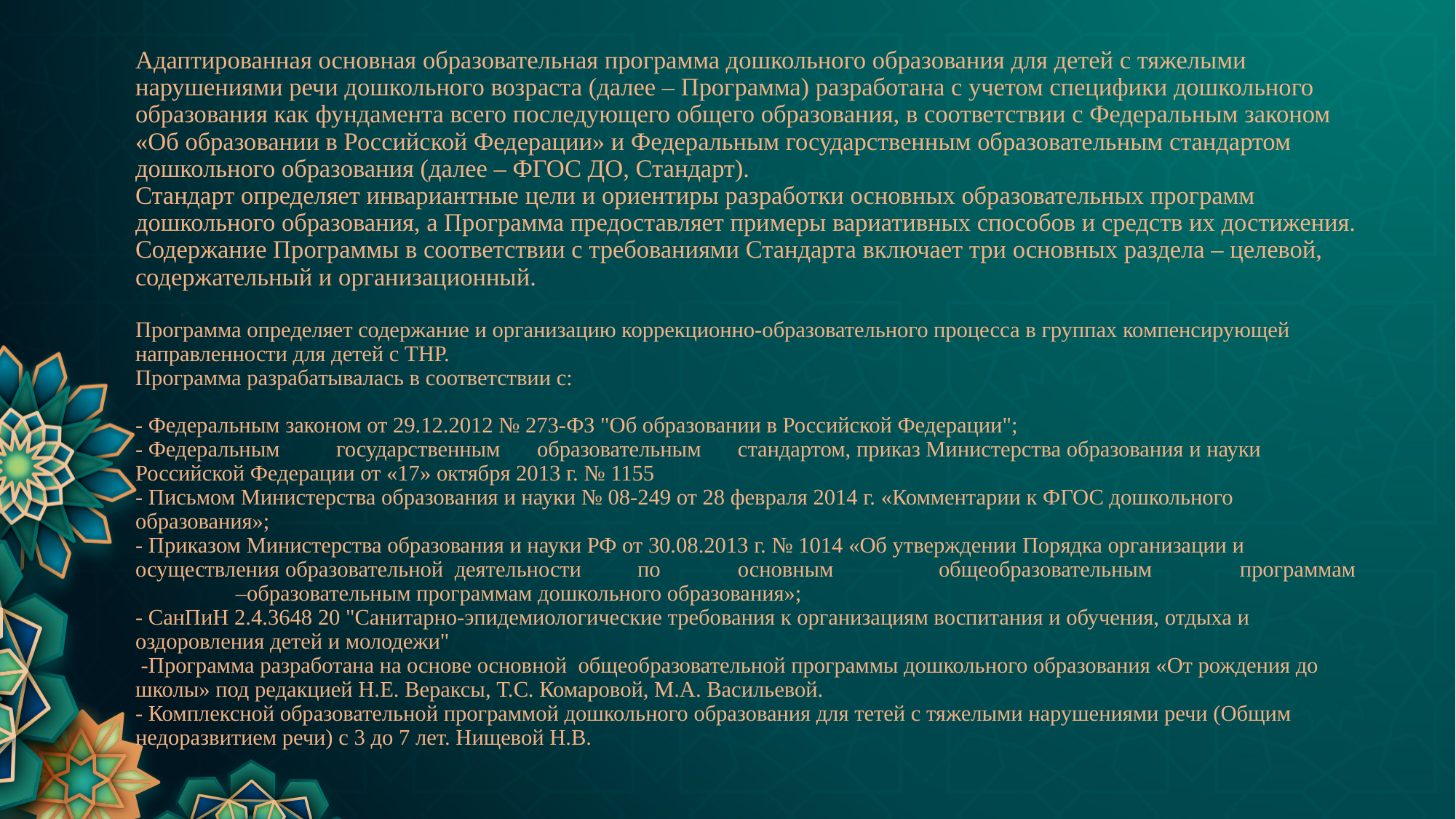

# Адаптированная основная образовательная программа дошкольного образования для детей с тяжелыми нарушениями речи дошкольного возраста (далее – Программа) разработана с учетом специфики дошкольного образования как фундамента всего последующего общего образования, в соответствии с Федеральным законом «Об образовании в Российской Федерации» и Федеральным государственным образовательным стандартом дошкольного образования (далее – ФГОС ДО, Стандарт). Стандарт определяет инвариантные цели и ориентиры разработки основных образовательных программ дошкольного образования, а Программа предоставляет примеры вариативных способов и средств их достижения. Содержание Программы в соответствии с требованиями Стандарта включает три основных раздела – целевой, содержательный и организационный. Программа определяет содержание и организацию коррекционно-образовательного процесса в группах компенсирующей направленности для детей с ТНР. Программа разрабатывалась в соответствии с: - Федеральным законом от 29.12.2012 № 273-ФЗ "Об образовании в Российской Федерации"; - Федеральным 	государственным 	образовательным 	стандартом, приказ Министерства образования и науки Российской Федерации от «17» октября 2013 г. № 1155 - Письмом Министерства образования и науки № 08-249 от 28 февраля 2014 г. «Комментарии к ФГОС дошкольного образования»; - Приказом Министерства образования и науки РФ от 30.08.2013 г. № 1014 «Об утверждении Порядка организации и осуществления образовательной  деятельности 	по 	основным 	общеобразовательным 	программам 	–образовательным программам дошкольного образования»; - СанПиН 2.4.3648 20 "Санитарно-эпидемиологические требования к организациям воспитания и обучения, отдыха и оздоровления детей и молодежи" -Программа разработана на основе основной  общеобразовательной программы дошкольного образования «От рождения до школы» под редакцией Н.Е. Вераксы, Т.С. Комаровой, М.А. Васильевой. - Комплексной образовательной программой дошкольного образования для тетей с тяжелыми нарушениями речи (Общим недоразвитием речи) с 3 до 7 лет. Нищевой Н.В.